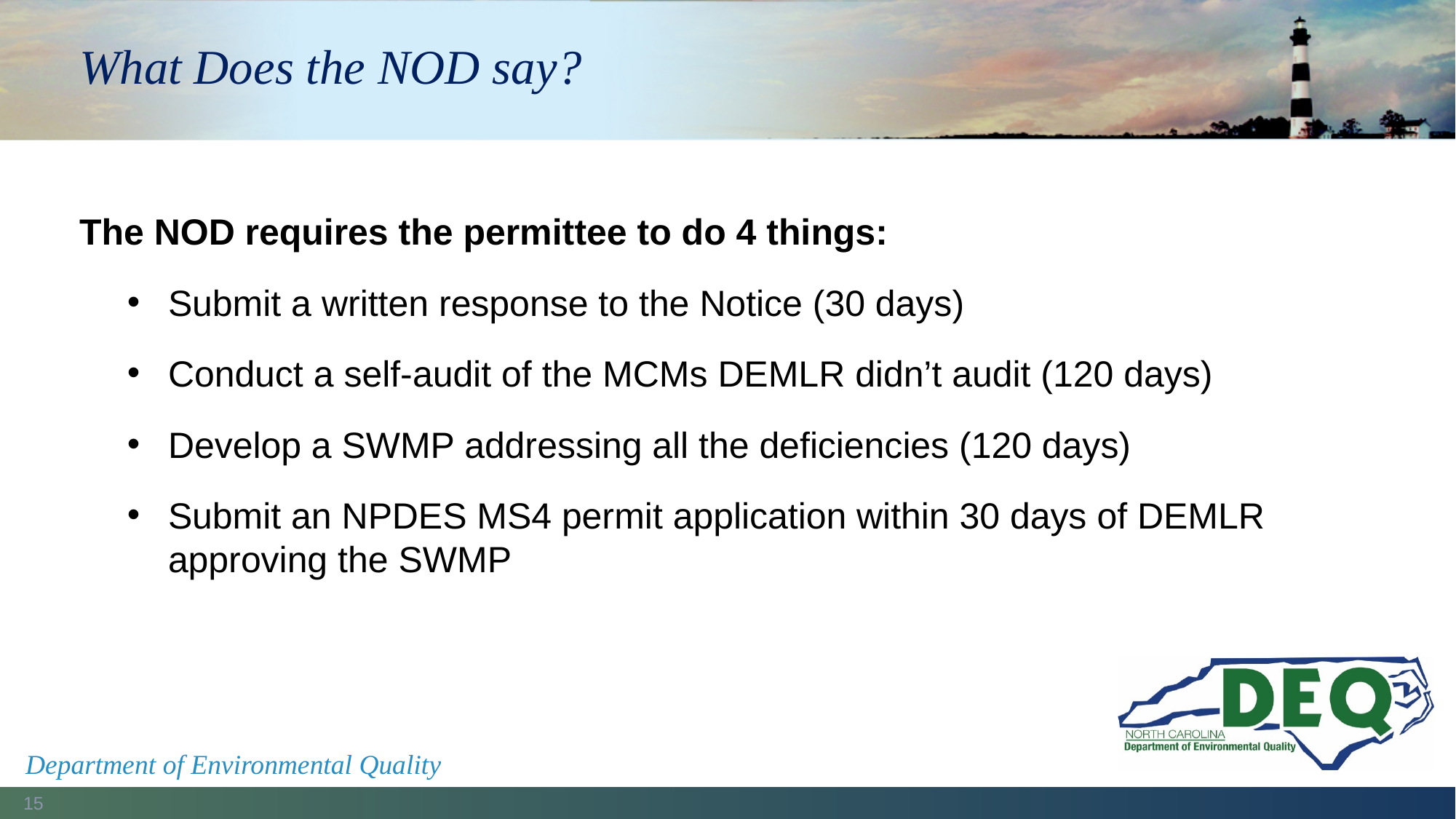

# What Does the NOD say?
The NOD requires the permittee to do 4 things:
Submit a written response to the Notice (30 days)
Conduct a self-audit of the MCMs DEMLR didn’t audit (120 days)
Develop a SWMP addressing all the deficiencies (120 days)
Submit an NPDES MS4 permit application within 30 days of DEMLR approving the SWMP
Department of Environmental Quality
15